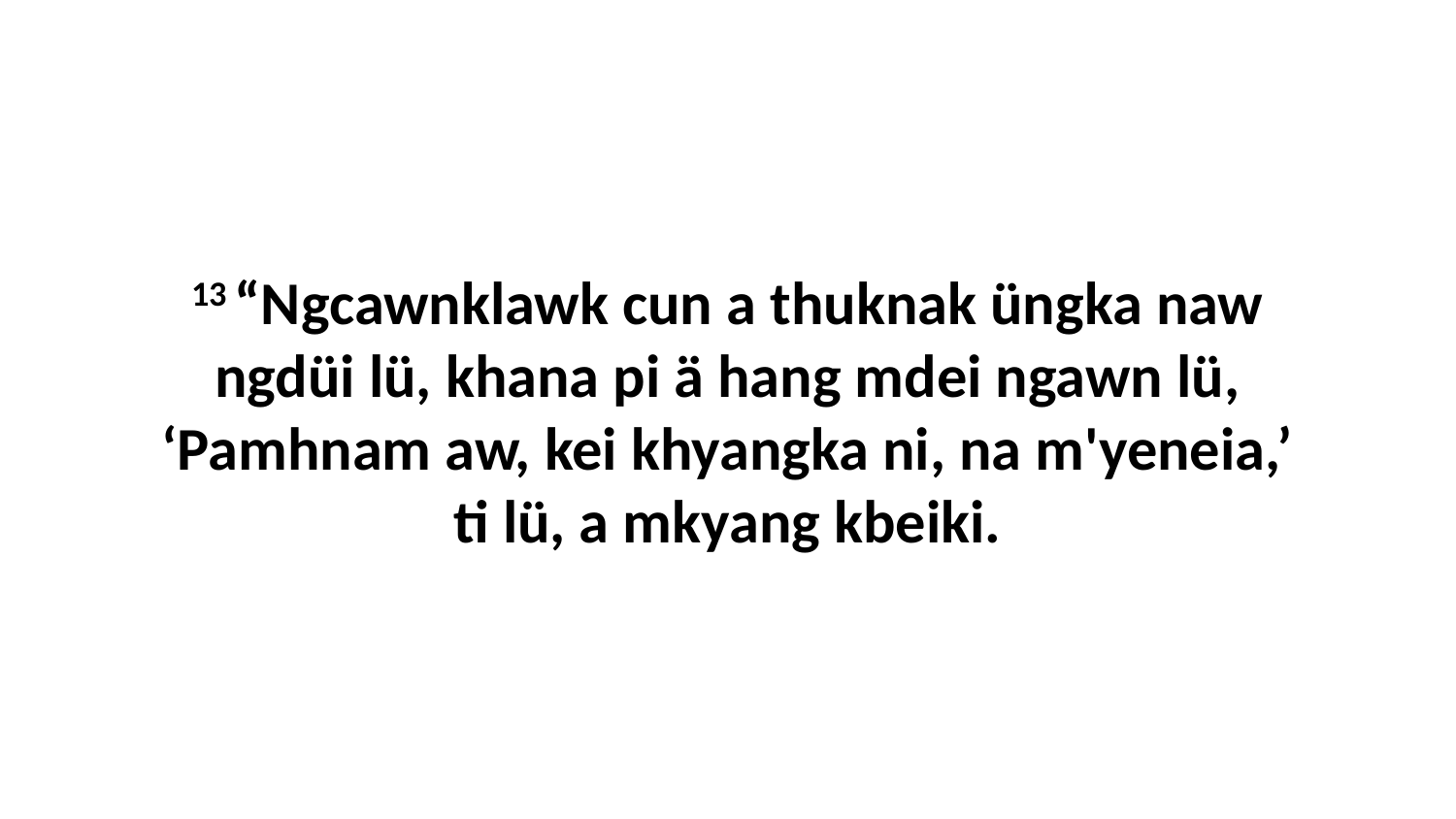

13 “Ngcawnklawk cun a thuknak üngka naw ngdüi lü, khana pi ä hang mdei ngawn lü, ‘Pamhnam aw, kei khyangka ni, na m'yeneia,’ ti lü, a mkyang kbeiki.